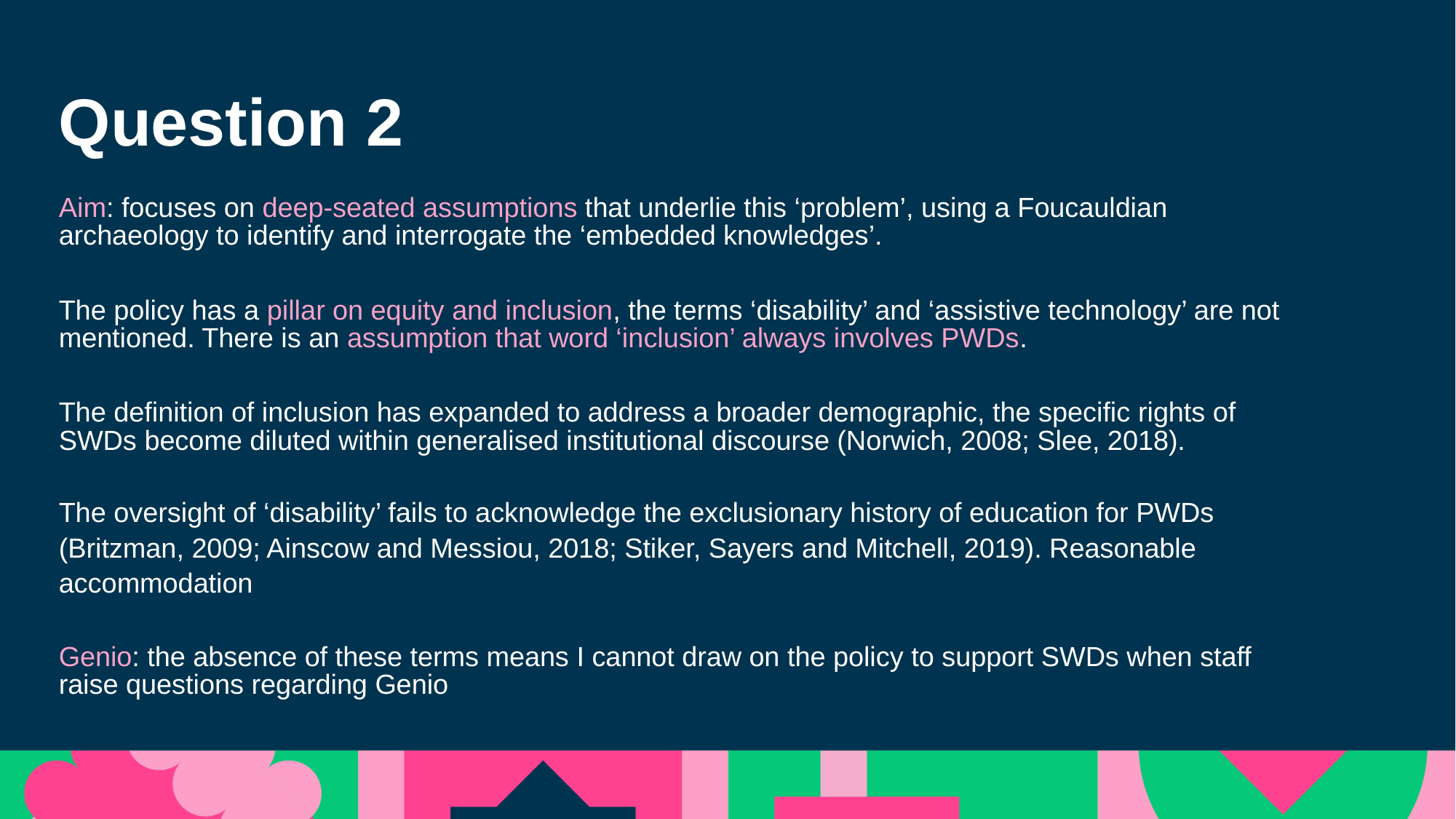

# Question 2
Aim: focuses on deep-seated assumptions that underlie this ‘problem’, using a Foucauldian archaeology to identify and interrogate the ‘embedded knowledges’.

The policy has a pillar on equity and inclusion, the terms ‘disability’ and ‘assistive technology’ are not mentioned. There is an assumption that word ‘inclusion’ always involves PWDs.

The definition of inclusion has expanded to address a broader demographic, the specific rights of SWDs become diluted within generalised institutional discourse (Norwich, 2008; Slee, 2018).

The oversight of ‘disability’ fails to acknowledge the exclusionary history of education for PWDs (Britzman, 2009; Ainscow and Messiou, 2018; Stiker, Sayers and Mitchell, 2019). Reasonable accommodation

Genio: the absence of these terms means I cannot draw on the policy to support SWDs when staff raise questions regarding Genio